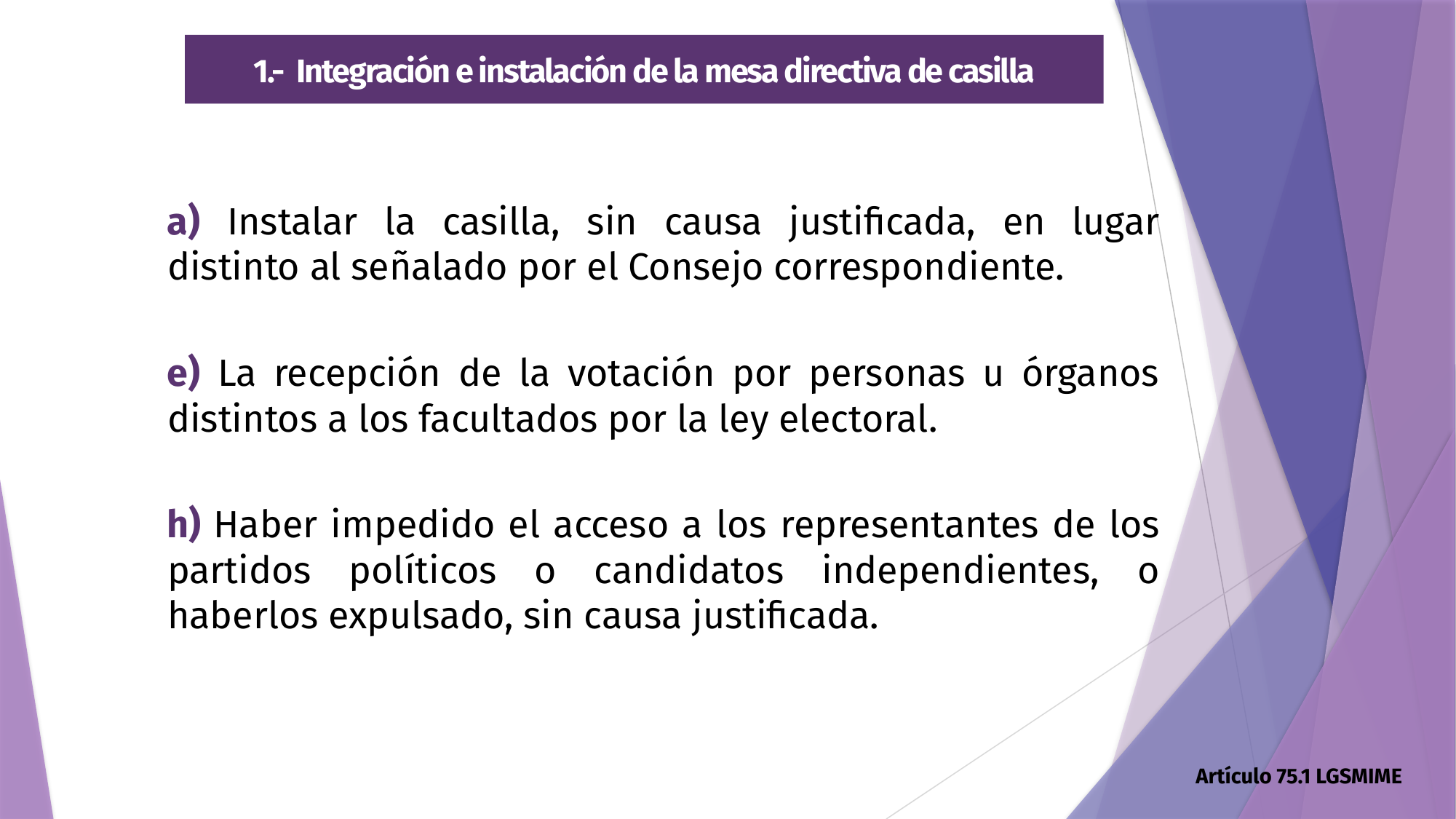

1.-  Integración e instalación de la mesa directiva de casilla
a) Instalar la casilla, sin causa justificada, en lugar distinto al señalado por el Consejo correspondiente.

e) La recepción de la votación por personas u órganos distintos a los facultados por la ley electoral.

h) Haber impedido el acceso a los representantes de los partidos políticos o candidatos independientes, o haberlos expulsado, sin causa justificada.
Artículo 75.1 LGSMIME